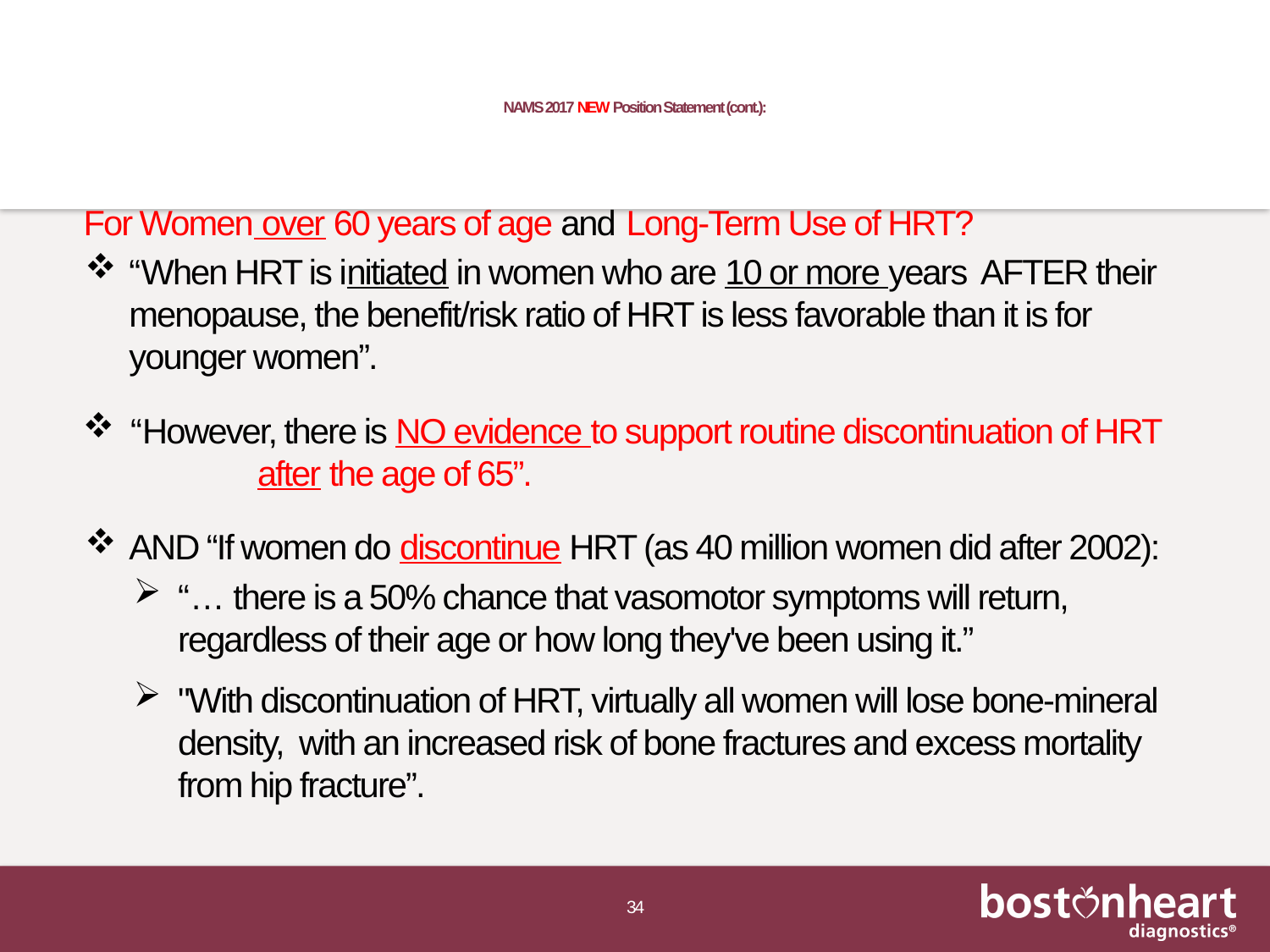

# NAMS 2017 NEW Position Statement (cont.):

      For Women over 60 years of age and Long-Term Use of HRT?
“When HRT is initiated in women who are 10 or more years  AFTER their menopause, the benefit/risk ratio of HRT is less favorable than it is for younger women”.
“However, there is NO evidence to support routine discontinuation of HRT  	after the age of 65”.
AND “If women do discontinue HRT (as 40 million women did after 2002):
“… there is a 50% chance that vasomotor symptoms will return, regardless of their age or how long they've been using it.”
"With discontinuation of HRT, virtually all women will lose bone-mineral density,  with an increased risk of bone fractures and excess mortality from hip fracture”.

34